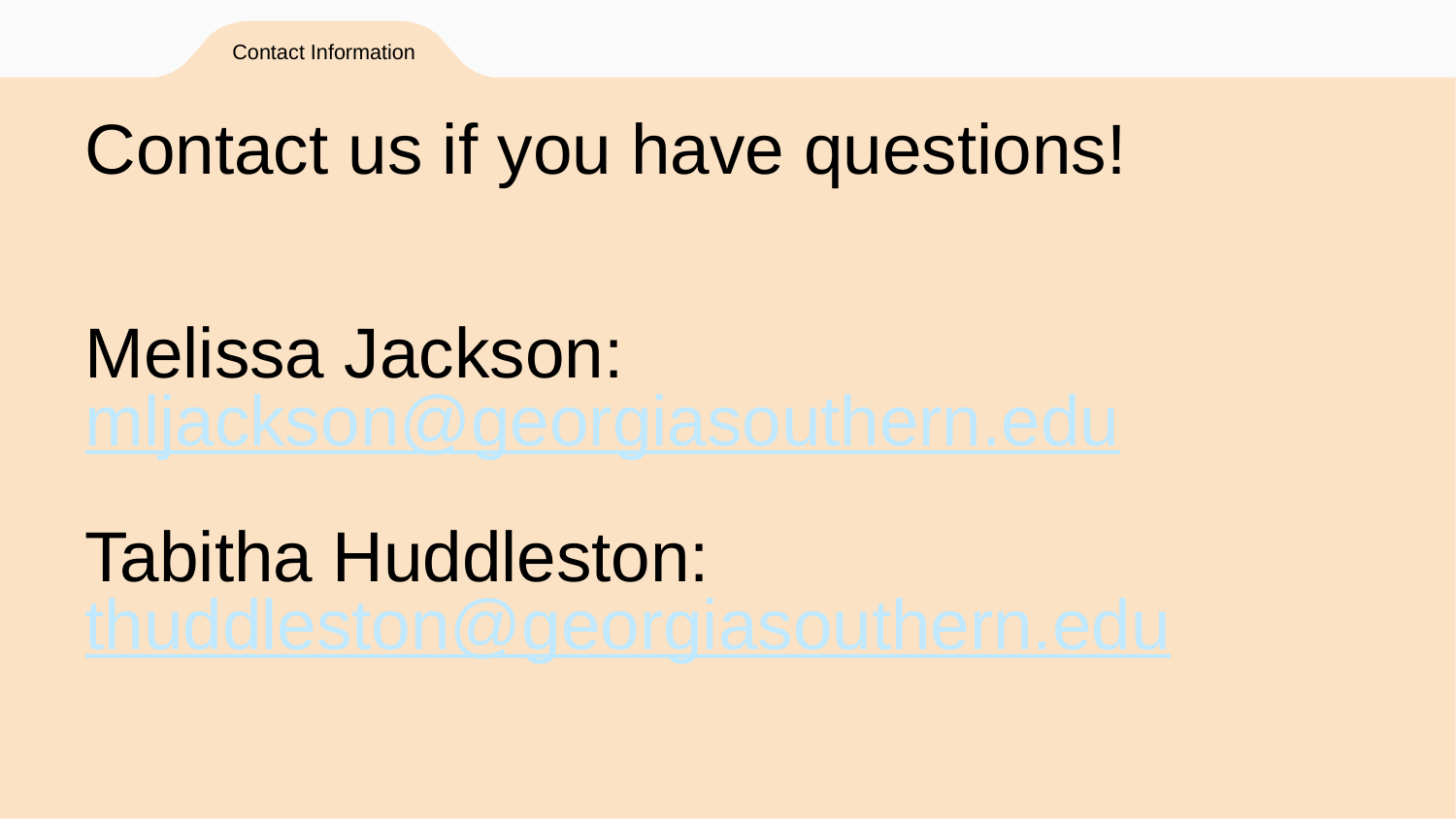

Contact Information
# Contact us if you have questions!

Melissa Jackson: mljackson@georgiasouthern.edu

Tabitha Huddleston: thuddleston@georgiasouthern.edu